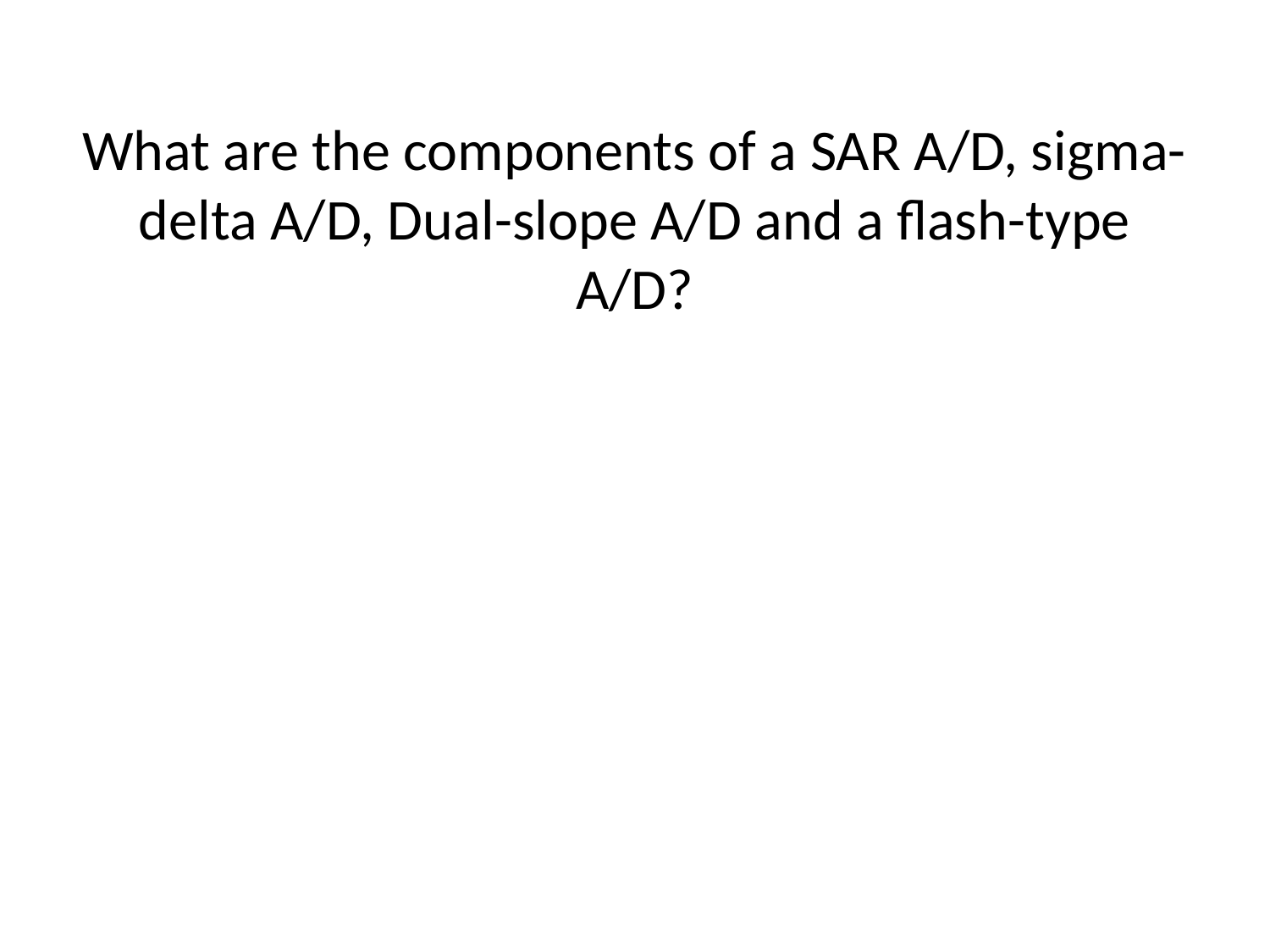

# What are the components of a SAR A/D, sigma-delta A/D, Dual-slope A/D and a flash-type A/D?